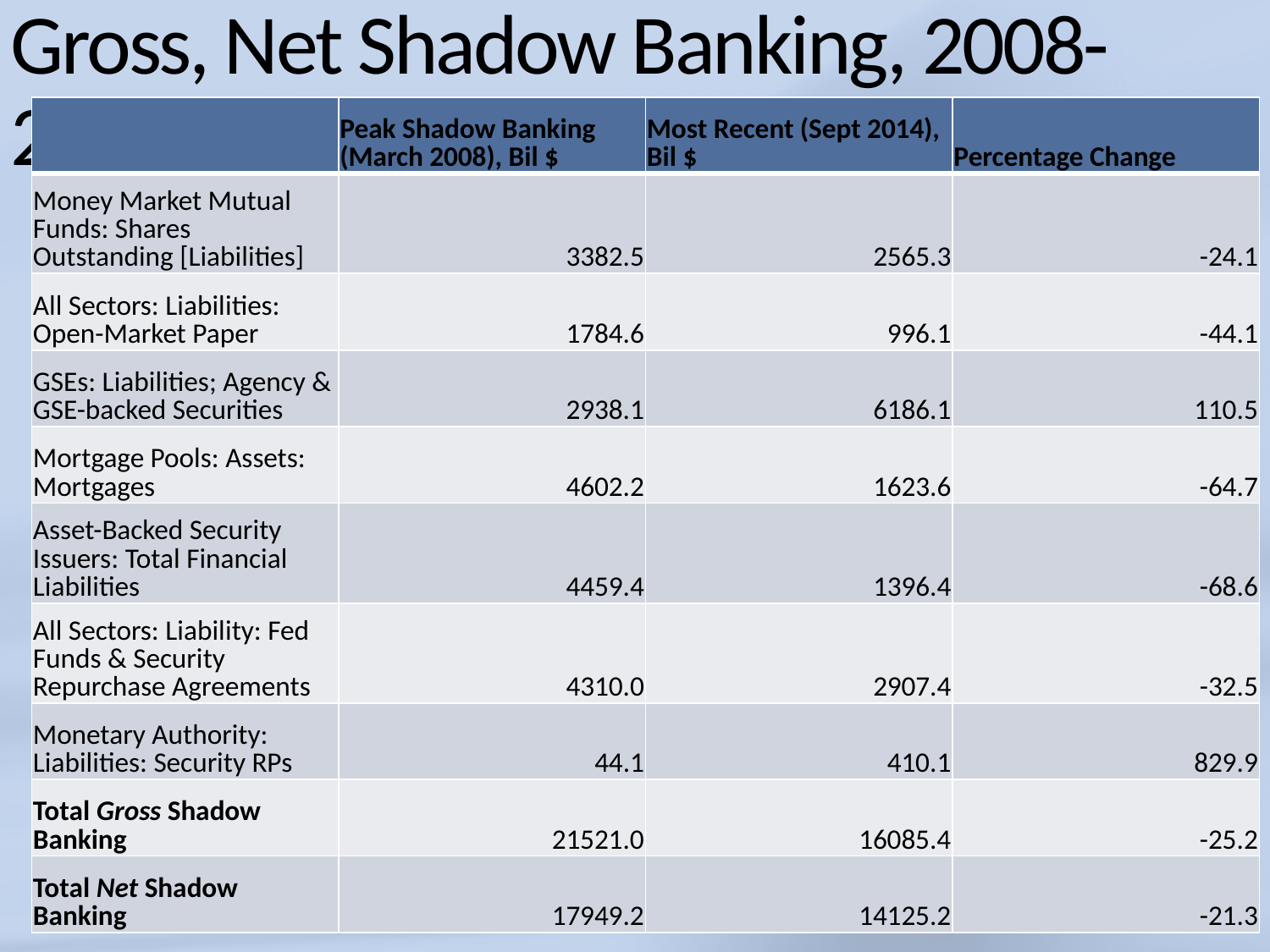

# Gross, Net Shadow Banking, 2008-2014
|  | Peak Shadow Banking (March 2008), Bil $ | Most Recent (Sept 2014), Bil $ | Percentage Change |
| --- | --- | --- | --- |
| Money Market Mutual Funds: Shares Outstanding [Liabilities] | 3382.5 | 2565.3 | -24.1 |
| All Sectors: Liabilities: Open-Market Paper | 1784.6 | 996.1 | -44.1 |
| GSEs: Liabilities; Agency & GSE-backed Securities | 2938.1 | 6186.1 | 110.5 |
| Mortgage Pools: Assets: Mortgages | 4602.2 | 1623.6 | -64.7 |
| Asset-Backed Security Issuers: Total Financial Liabilities | 4459.4 | 1396.4 | -68.6 |
| All Sectors: Liability: Fed Funds & Security Repurchase Agreements | 4310.0 | 2907.4 | -32.5 |
| Monetary Authority: Liabilities: Security RPs | 44.1 | 410.1 | 829.9 |
| Total Gross Shadow Banking | 21521.0 | 16085.4 | -25.2 |
| Total Net Shadow Banking | 17949.2 | 14125.2 | -21.3 |